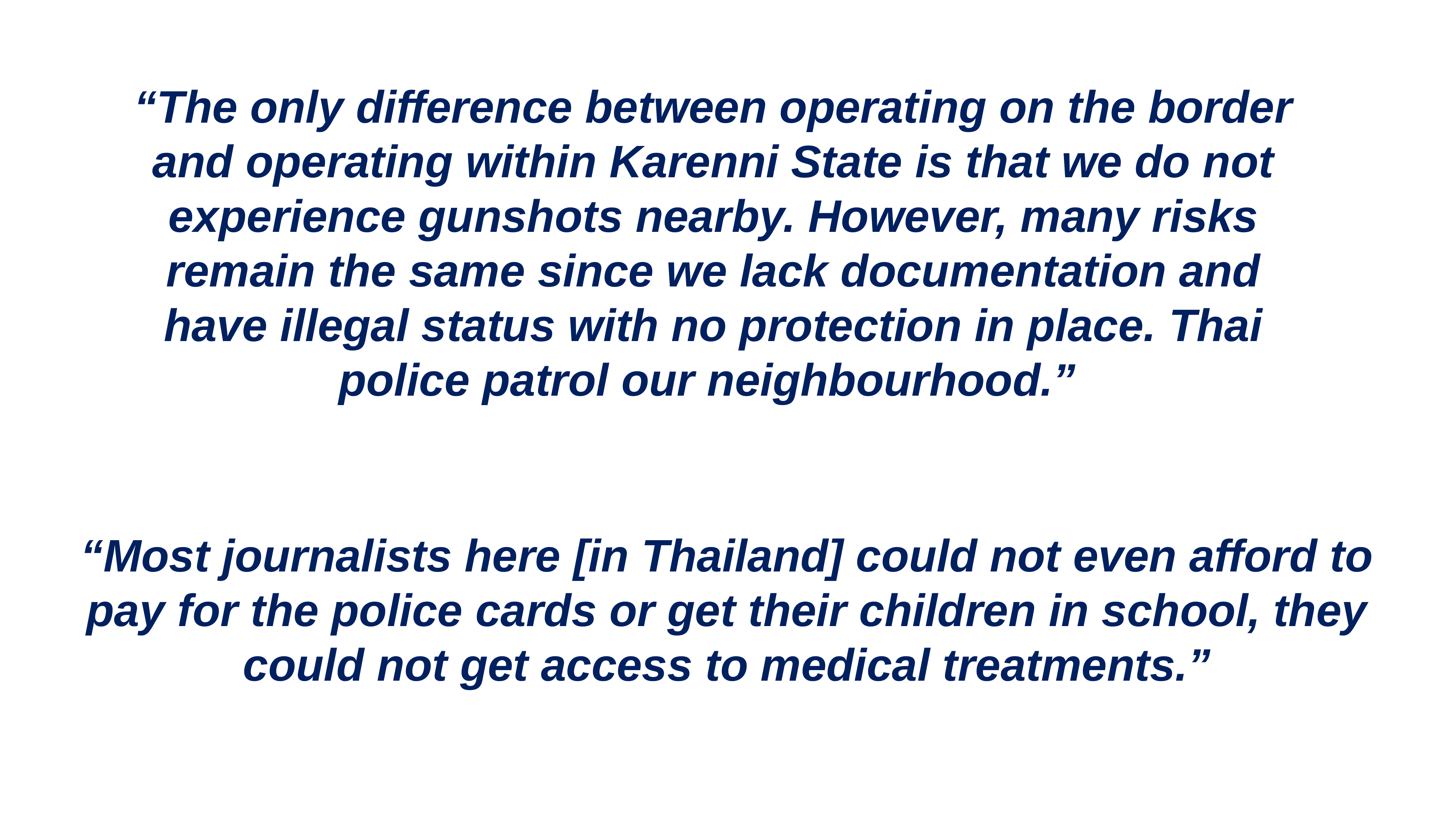

“The only difference between operating on the border and operating within Karenni State is that we do not experience gunshots nearby. However, many risks remain the same since we lack documentation and have illegal status with no protection in place. Thai police patrol our neighbourhood.”
“Most journalists here [in Thailand] could not even afford to pay for the police cards or get their children in school, they could not get access to medical treatments.”